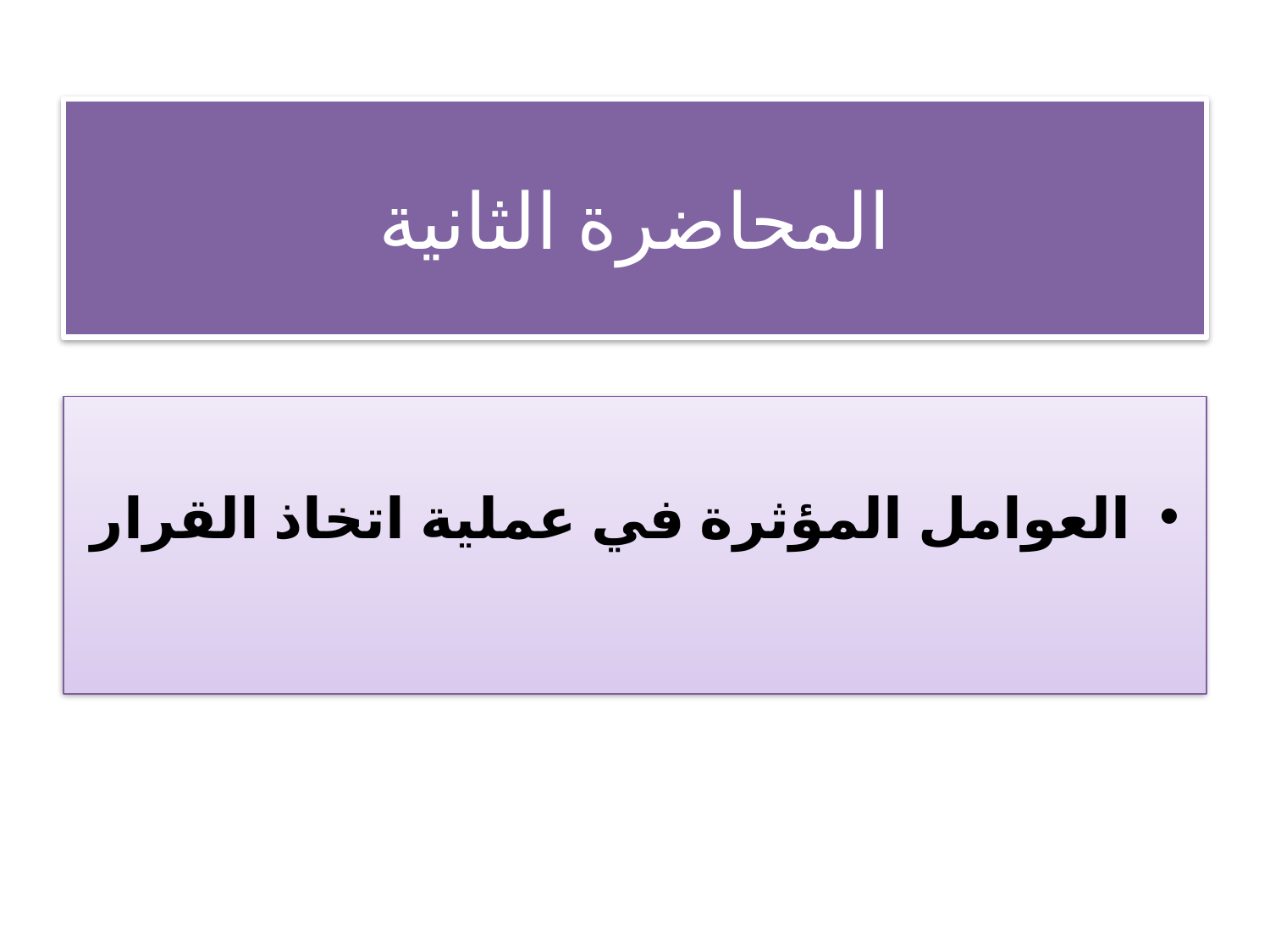

# المحاضرة الثانية

العوامل المؤثرة في عملية اتخاذ القرار